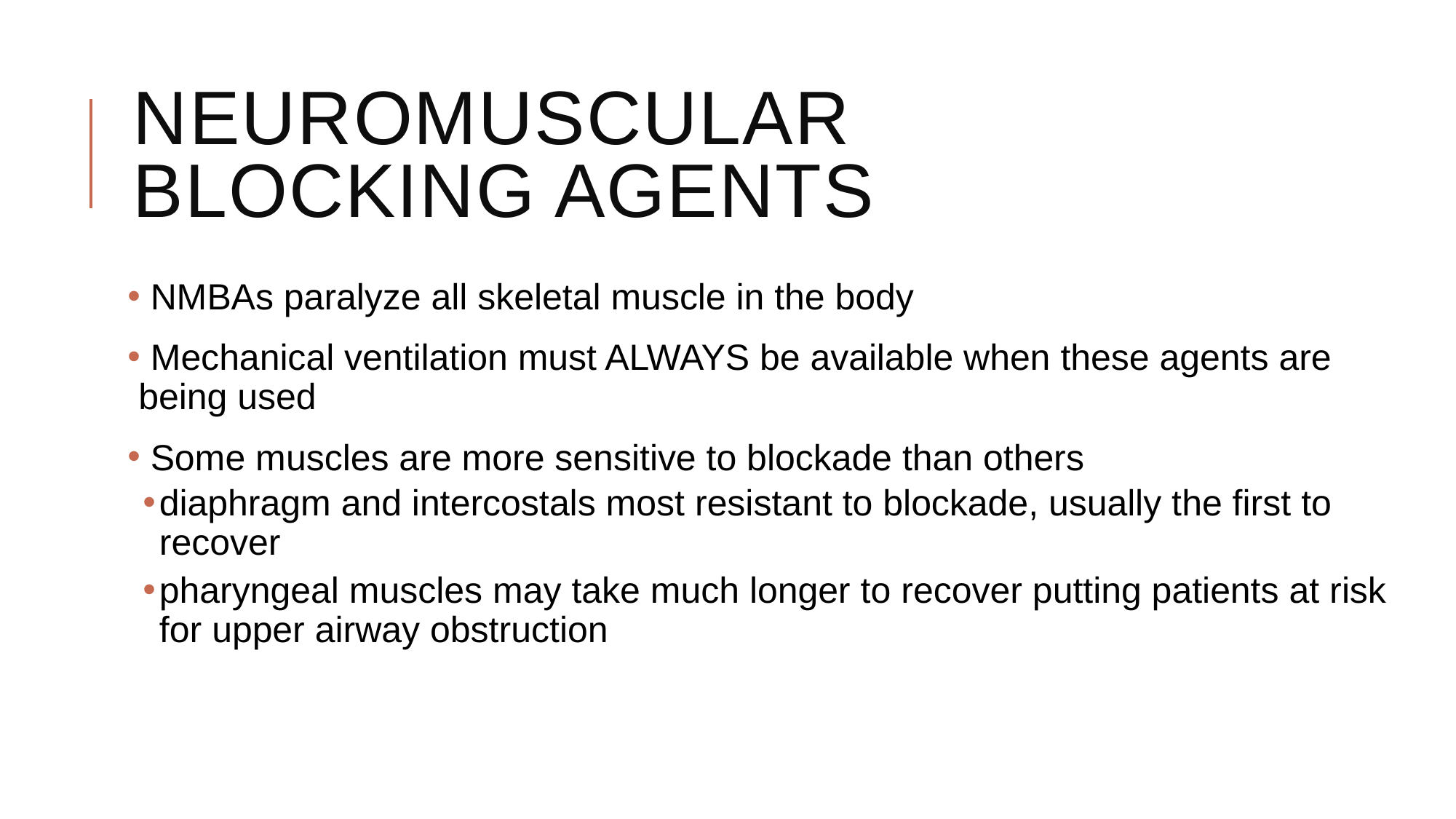

# Neuromuscular blocking AGENTS
 NMBAs paralyze all skeletal muscle in the body
 Mechanical ventilation must ALWAYS be available when these agents are being used
 Some muscles are more sensitive to blockade than others
diaphragm and intercostals most resistant to blockade, usually the first to recover
pharyngeal muscles may take much longer to recover putting patients at risk for upper airway obstruction